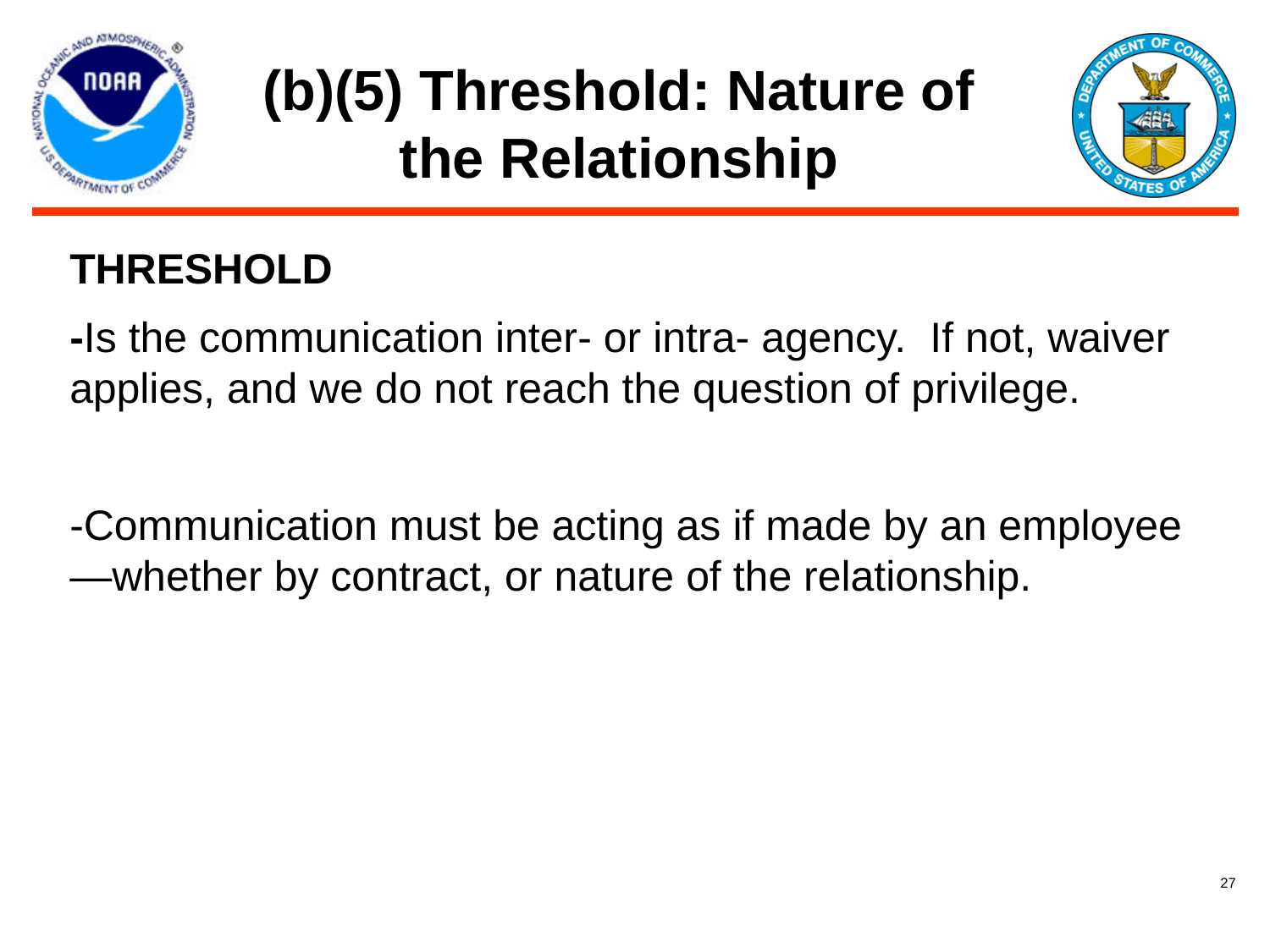

# (b)(5) Threshold: Nature of the Relationship
THRESHOLD
-Is the communication inter- or intra- agency.  If not, waiver applies, and we do not reach the question of privilege.

-Communication must be acting as if made by an employee—whether by contract, or nature of the relationship.

27